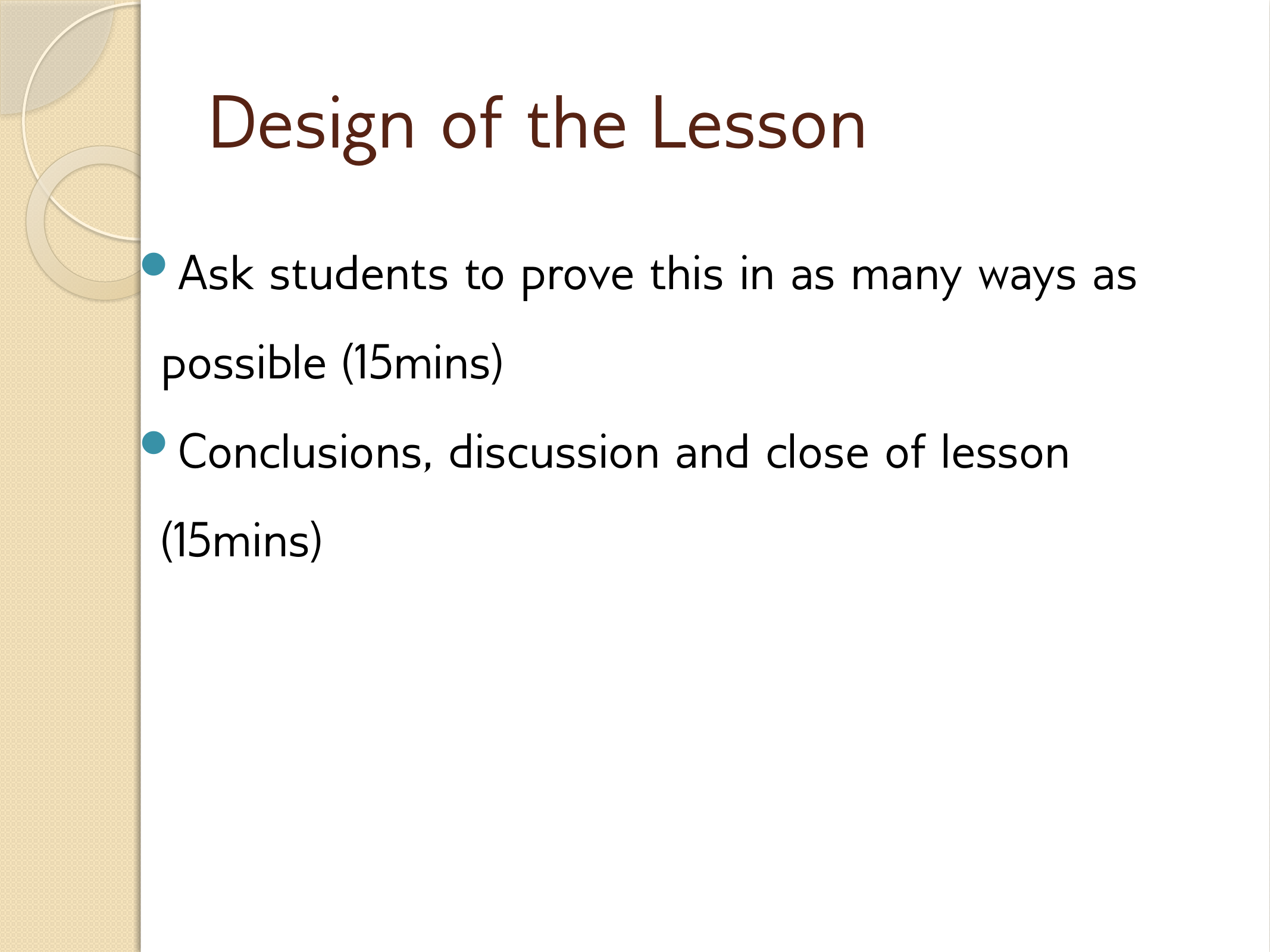

# Design of the Lesson
Ask students to prove this in as many ways as possible (15mins)
Conclusions, discussion and close of lesson (15mins)